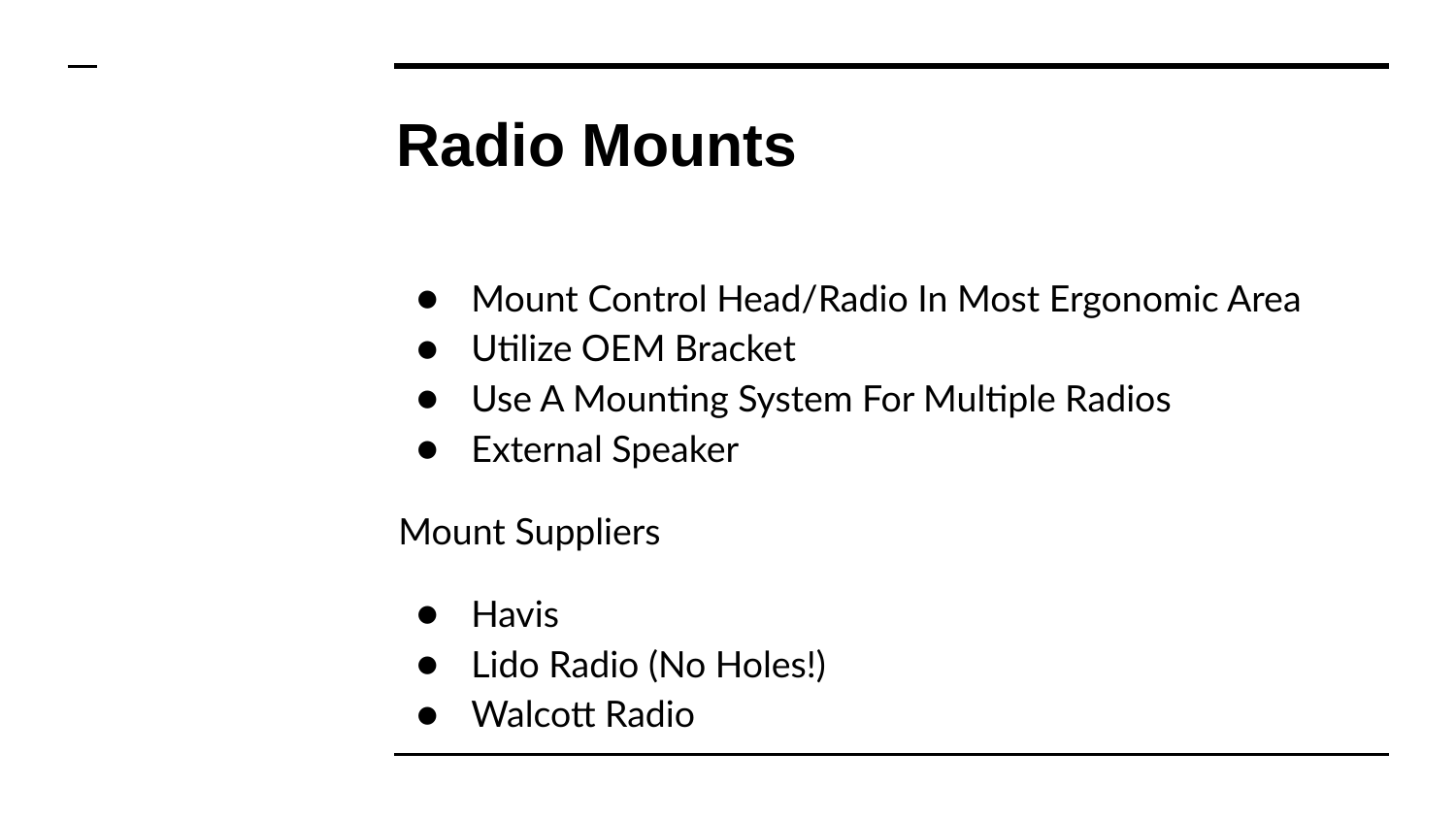

# Radio Mounts
Mount Control Head/Radio In Most Ergonomic Area
Utilize OEM Bracket
Use A Mounting System For Multiple Radios
External Speaker
Mount Suppliers
Havis
Lido Radio (No Holes!)
Walcott Radio